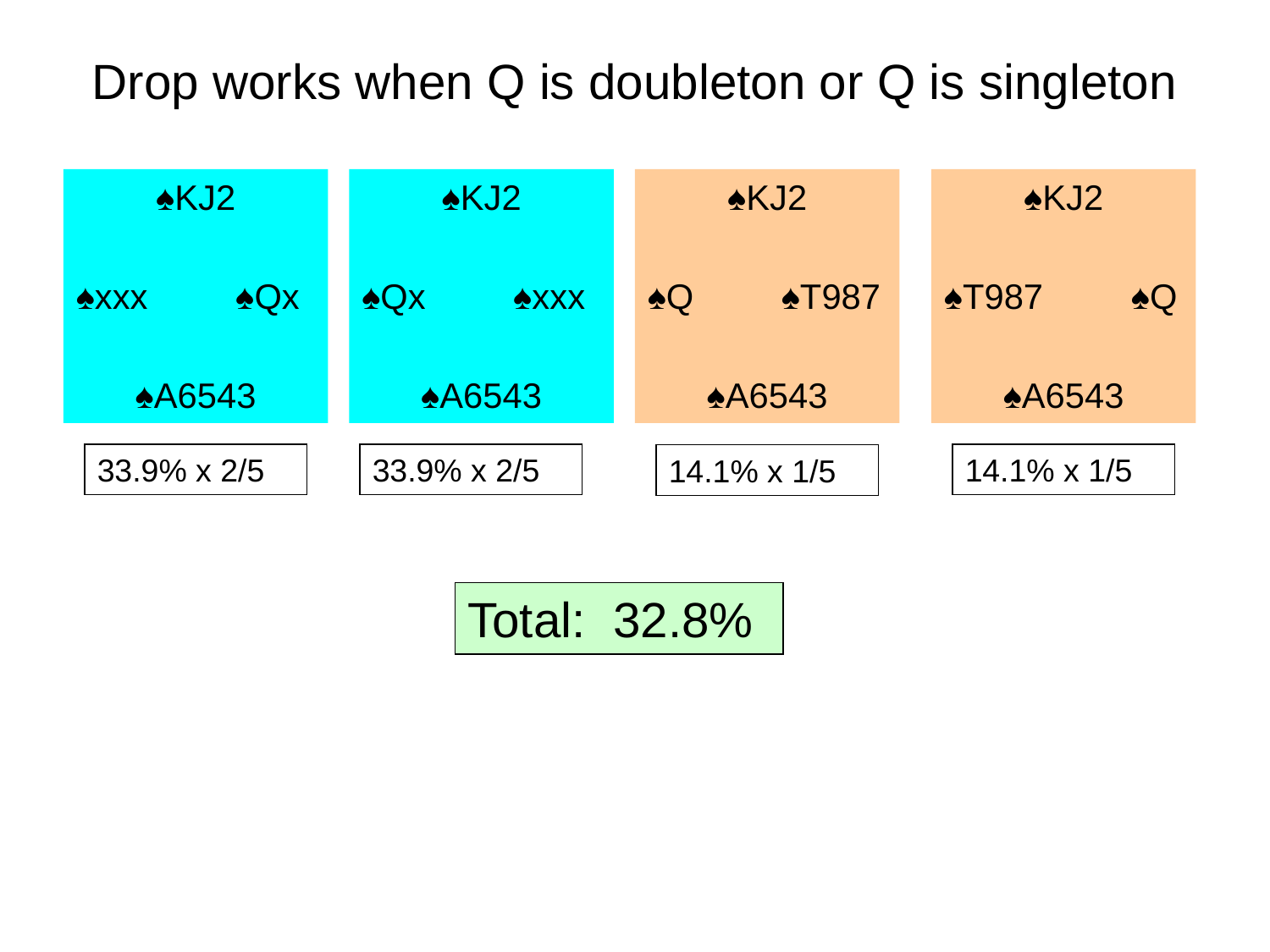

# Drop works when Q is doubleton or Q is singleton
♠KJ2

♠xxx         ♠Qx

♠A6543
♠KJ2

♠Qx         ♠xxx

♠A6543
♠KJ2

♠Q         ♠T987

♠A6543
♠KJ2

♠T987         ♠Q

♠A6543
33.9% x 2/5
33.9% x 2/5
14.1% x 1/5
14.1% x 1/5
Total:  32.8%